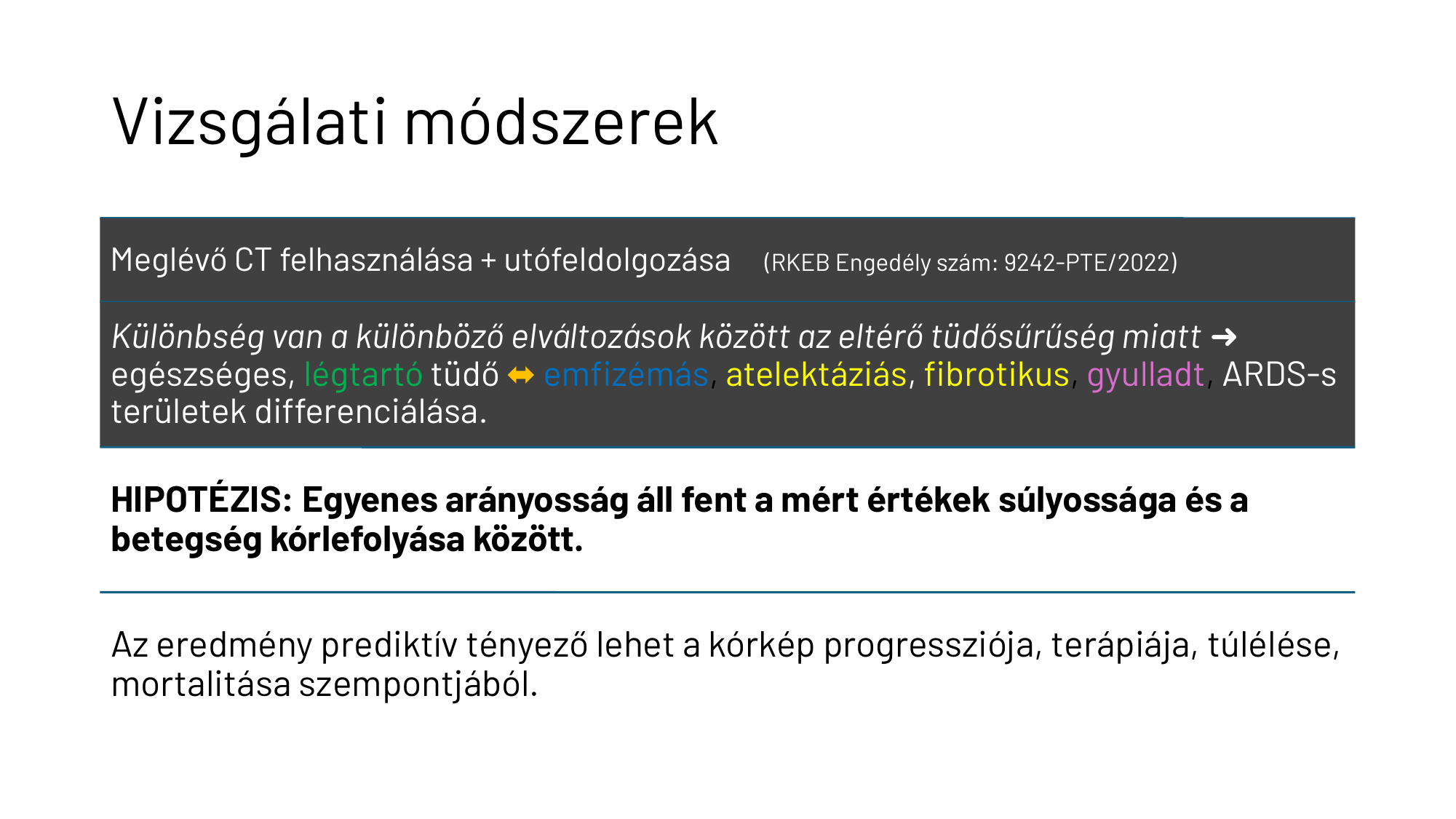

# Vizsgálati módszerek
Meglévő CT felhasználása + utófeldolgozása 	(RKEB Engedély szám: 9242-PTE/2022)
Különbség van a különböző elváltozások között az eltérő tüdősűrűség miatt ➜ egészséges, légtartó tüdő ⬌ emfizémás, atelektáziás, fibrotikus, gyulladt, ARDS-s területek differenciálása.
HIPOTÉZIS: Egyenes arányosság áll fent a mért értékek súlyossága és a betegség kórlefolyása között.
Az eredmény prediktív tényező lehet a kórkép progressziója, terápiája, túlélése, mortalitása szempontjából.